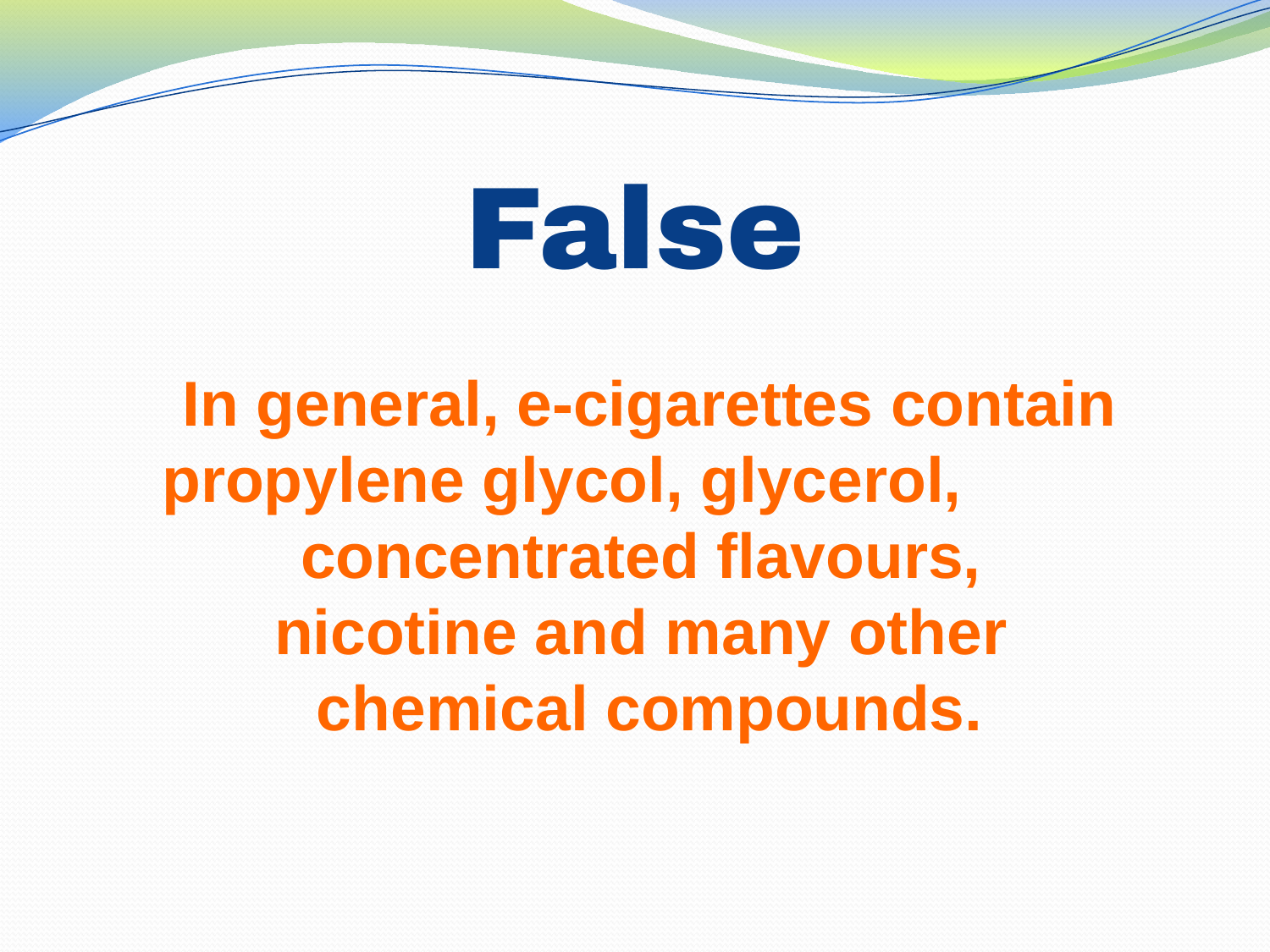

False
In general, e-cigarettes contain propylene glycol, glycerol,           concentrated flavours,
nicotine and many other
chemical compounds.